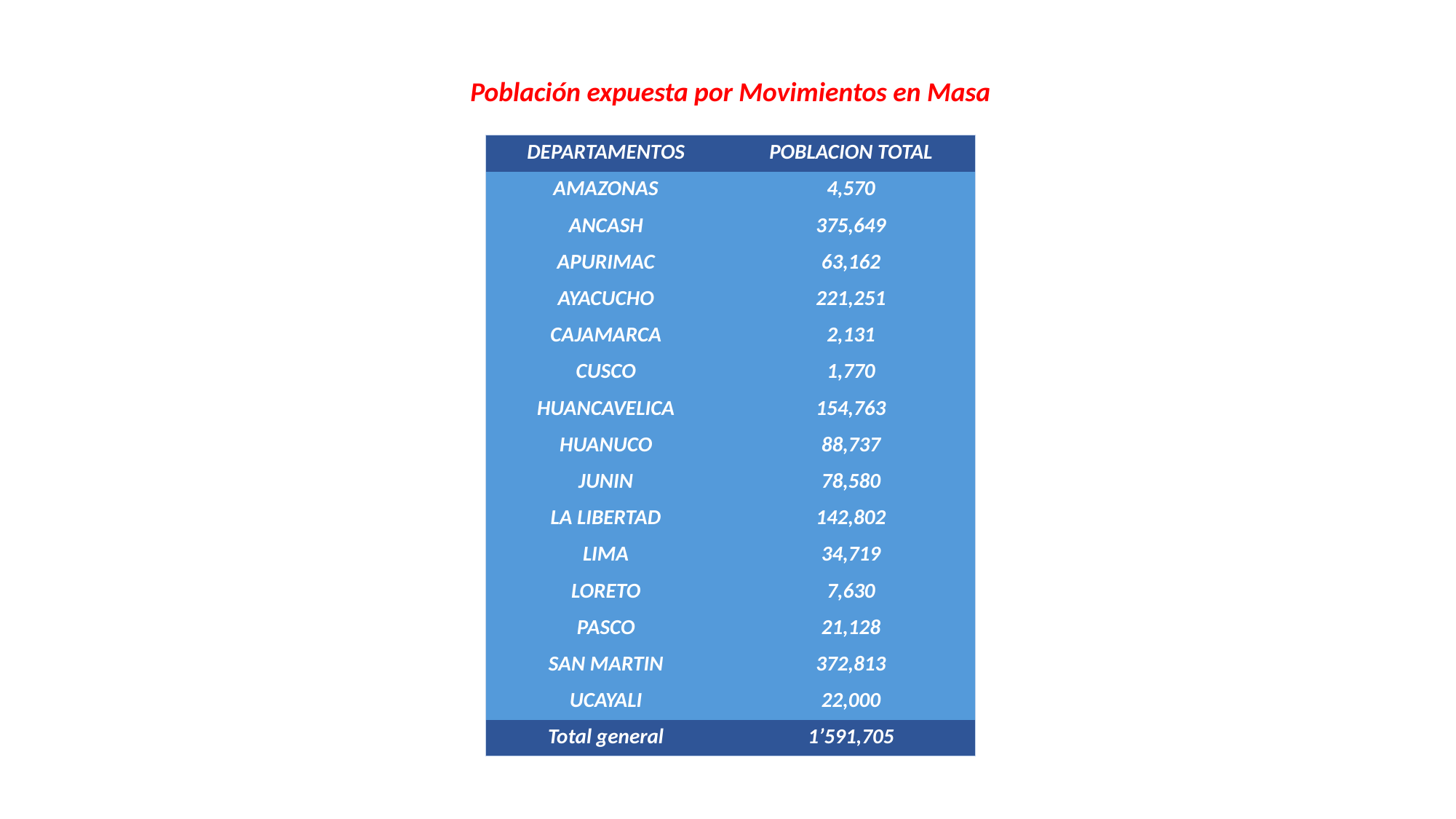

Población expuesta por Movimientos en Masa
| DEPARTAMENTOS | POBLACION TOTAL |
| --- | --- |
| AMAZONAS | 4,570 |
| ANCASH | 375,649 |
| APURIMAC | 63,162 |
| AYACUCHO | 221,251 |
| CAJAMARCA | 2,131 |
| CUSCO | 1,770 |
| HUANCAVELICA | 154,763 |
| HUANUCO | 88,737 |
| JUNIN | 78,580 |
| LA LIBERTAD | 142,802 |
| LIMA | 34,719 |
| LORETO | 7,630 |
| PASCO | 21,128 |
| SAN MARTIN | 372,813 |
| UCAYALI | 22,000 |
| Total general | 1’591,705 |